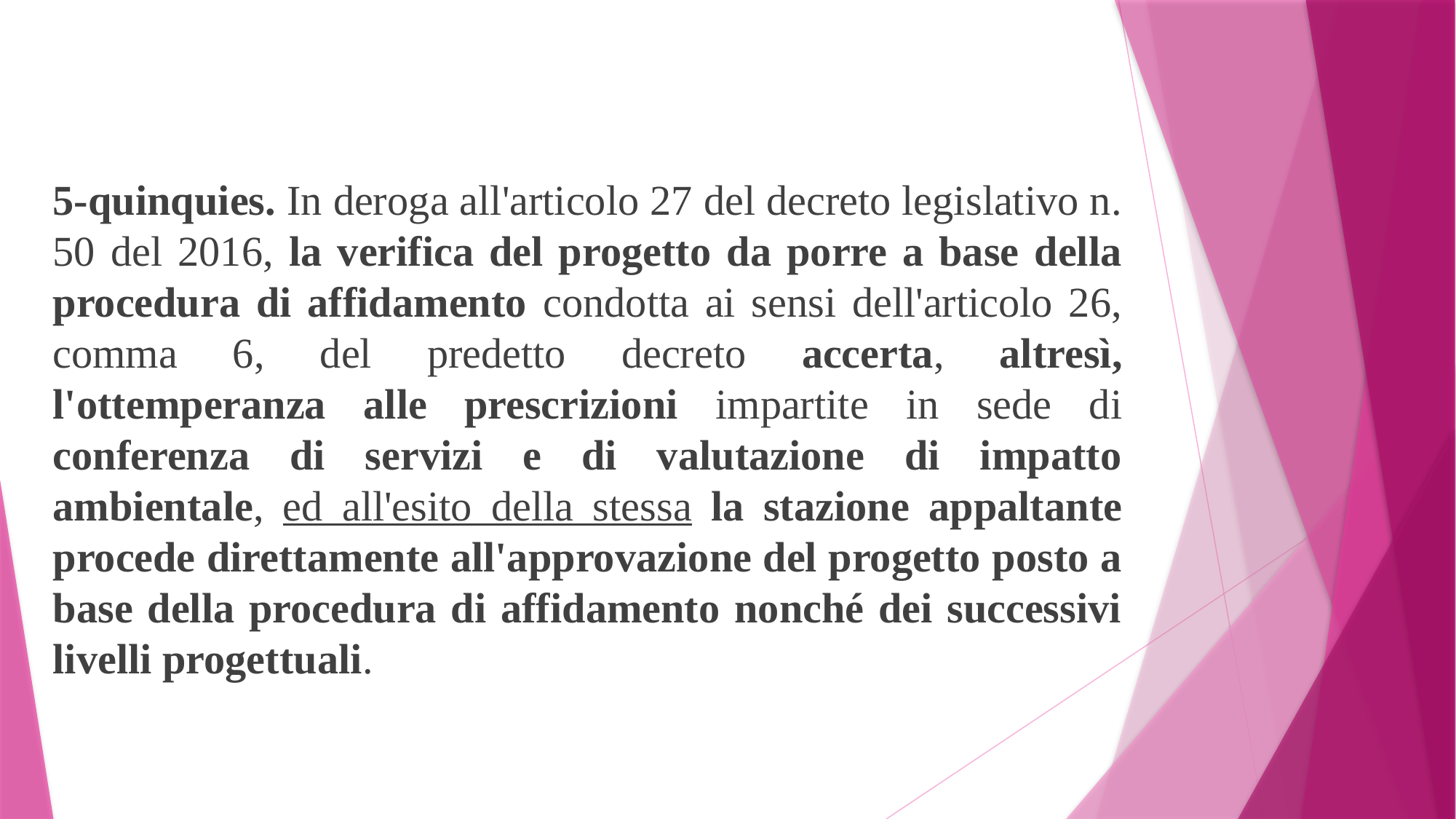

5-quinquies. In deroga all'articolo 27 del decreto legislativo n. 50 del 2016, la verifica del progetto da porre a base della procedura di affidamento condotta ai sensi dell'articolo 26, comma 6, del predetto decreto accerta, altresì, l'ottemperanza alle prescrizioni impartite in sede di conferenza di servizi e di valutazione di impatto ambientale, ed all'esito della stessa la stazione appaltante procede direttamente all'approvazione del progetto posto a base della procedura di affidamento nonché dei successivi livelli progettuali.